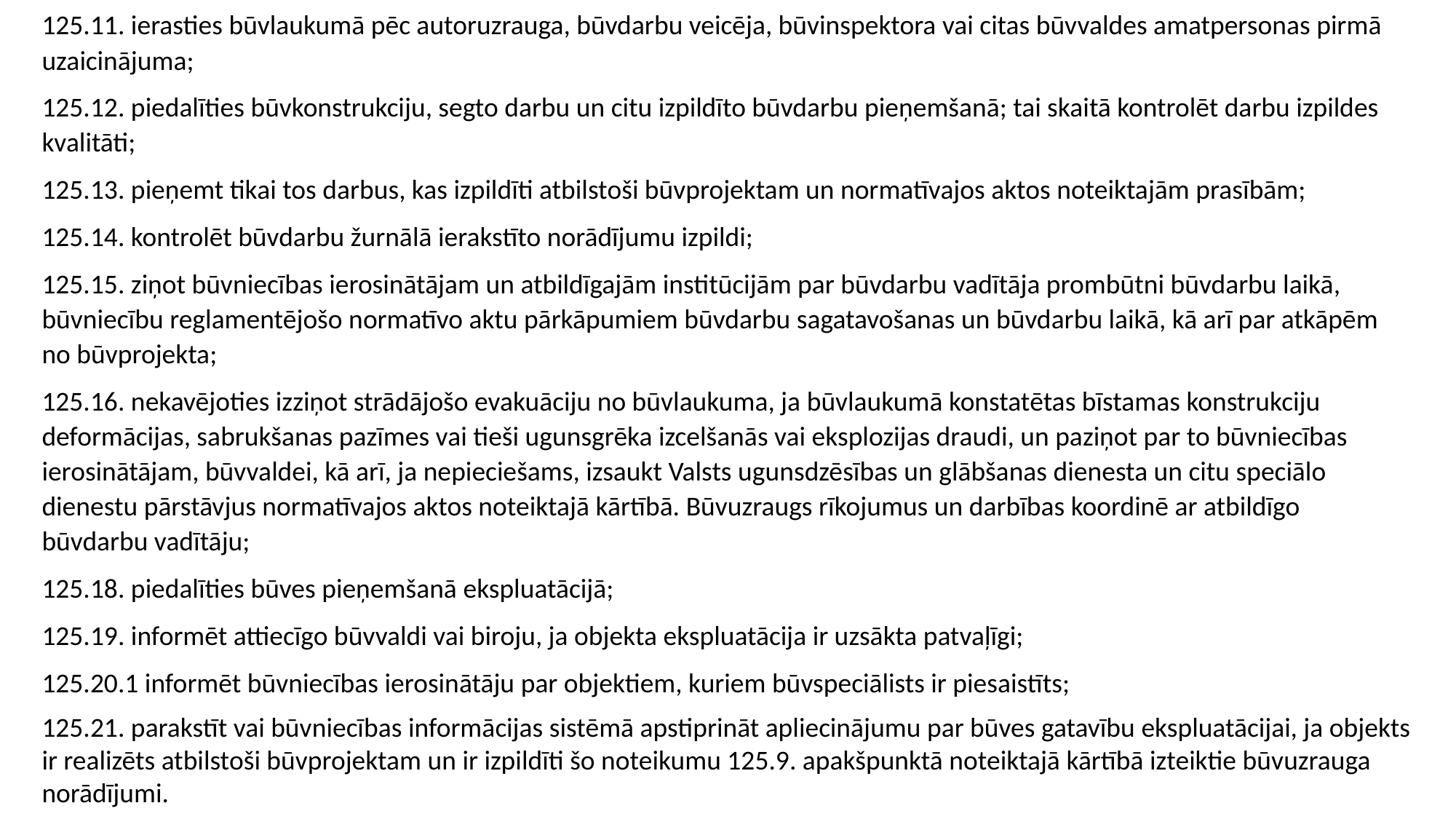

125.11. ierasties būvlaukumā pēc autoruzrauga, būvdarbu veicēja, būvinspektora vai citas būvvaldes amatpersonas pirmā uzaicinājuma;
125.12. piedalīties būvkonstrukciju, segto darbu un citu izpildīto būvdarbu pieņemšanā; tai skaitā kontrolēt darbu izpildes kvalitāti;
125.13. pieņemt tikai tos darbus, kas izpildīti atbilstoši būvprojektam un normatīvajos aktos noteiktajām prasībām;
125.14. kontrolēt būvdarbu žurnālā ierakstīto norādījumu izpildi;
125.15. ziņot būvniecības ierosinātājam un atbildīgajām institūcijām par būvdarbu vadītāja prombūtni būvdarbu laikā, būvniecību reglamentējošo normatīvo aktu pārkāpumiem būvdarbu sagatavošanas un būvdarbu laikā, kā arī par atkāpēm no būvprojekta;
125.16. nekavējoties izziņot strādājošo evakuāciju no būvlaukuma, ja būvlaukumā konstatētas bīstamas konstrukciju deformācijas, sabrukšanas pazīmes vai tieši ugunsgrēka izcelšanās vai eksplozijas draudi, un paziņot par to būvniecības ierosinātājam, būvvaldei, kā arī, ja nepieciešams, izsaukt Valsts ugunsdzēsības un glābšanas dienesta un citu speciālo dienestu pārstāvjus normatīvajos aktos noteiktajā kārtībā. Būvuzraugs rīkojumus un darbības koordinē ar atbildīgo būvdarbu vadītāju;
125.18. piedalīties būves pieņemšanā ekspluatācijā;
125.19. informēt attiecīgo būvvaldi vai biroju, ja objekta ekspluatācija ir uzsākta patvaļīgi;
125.20.1 informēt būvniecības ierosinātāju par objektiem, kuriem būvspeciālists ir piesaistīts;
125.21. parakstīt vai būvniecības informācijas sistēmā apstiprināt apliecinājumu par būves gatavību ekspluatācijai, ja objekts ir realizēts atbilstoši būvprojektam un ir izpildīti šo noteikumu 125.9. apakšpunktā noteiktajā kārtībā izteiktie būvuzrauga norādījumi.